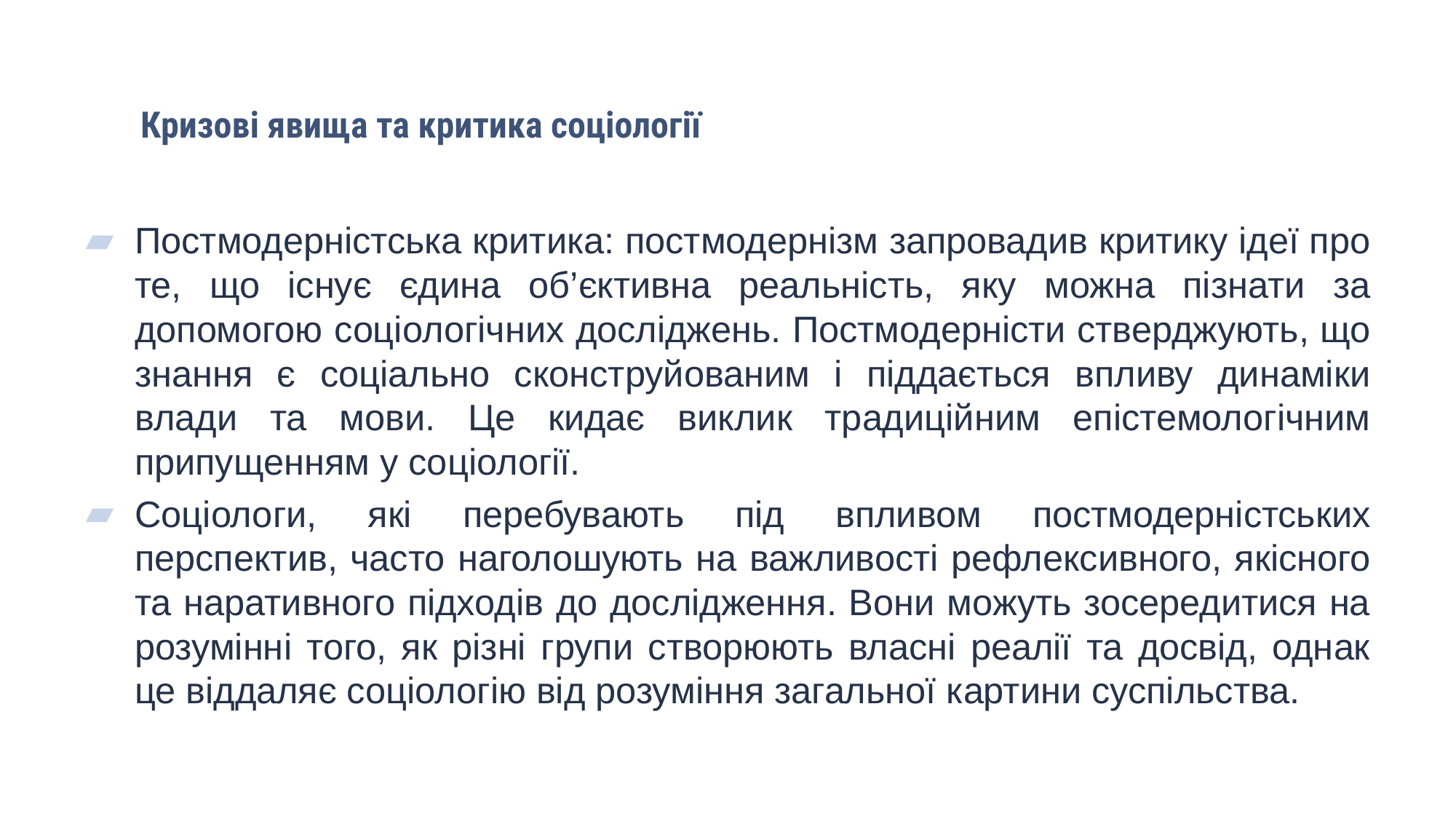

# Кризові явища та критика соціології

Постмодерністська критика: постмодернізм запровадив критику ідеї про те, що існує єдина об’єктивна реальність, яку можна пізнати за допомогою соціологічних досліджень. Постмодерністи стверджують, що знання є соціально сконструйованим і піддається впливу динаміки влади та мови. Це кидає виклик традиційним епістемологічним припущенням у соціології.
Соціологи, які перебувають під впливом постмодерністських перспектив, часто наголошують на важливості рефлексивного, якісного та наративного підходів до дослідження. Вони можуть зосередитися на розумінні того, як різні групи створюють власні реалії та досвід, однак це віддаляє соціологію від розуміння загальної картини суспільства.